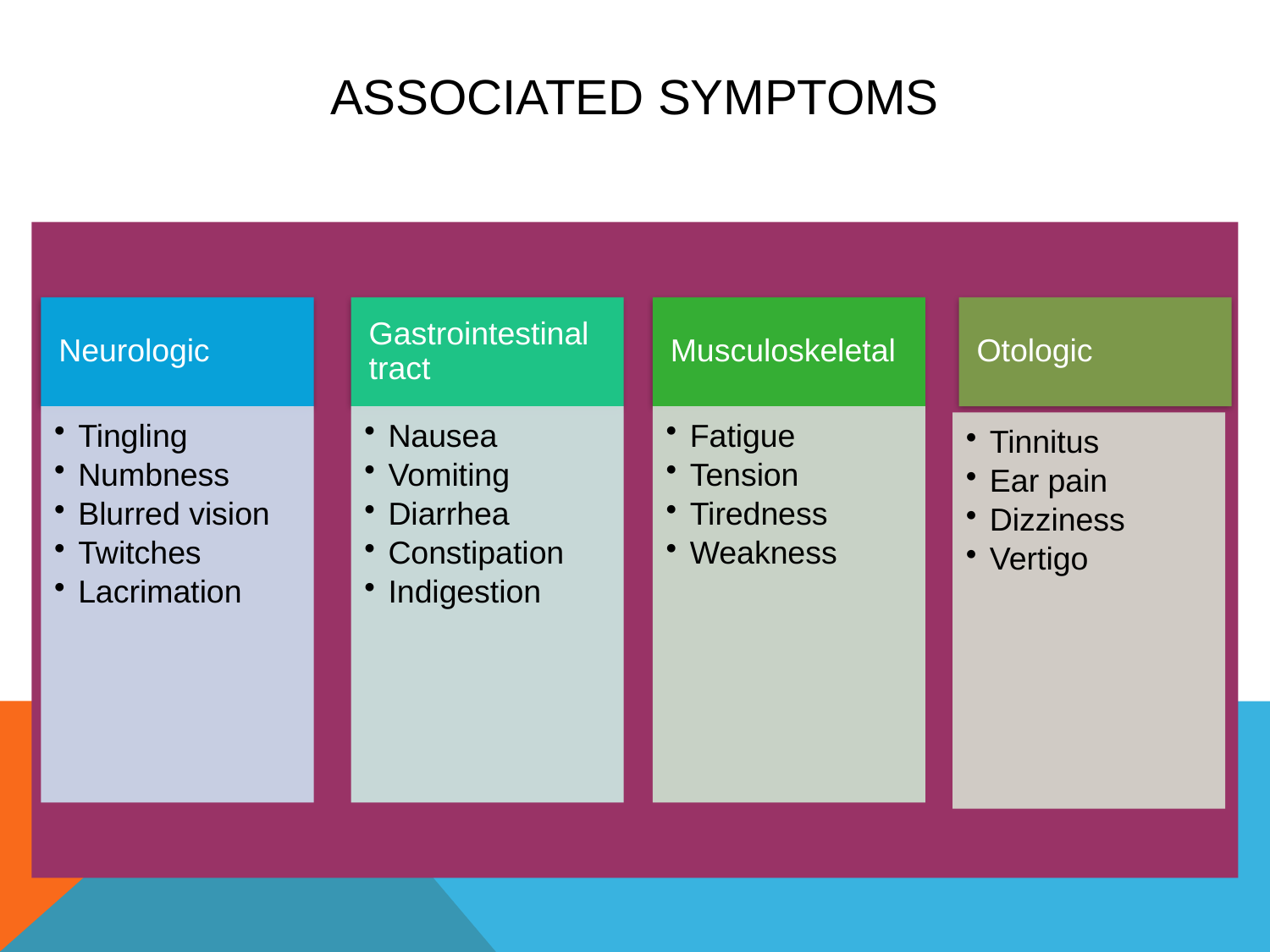

# Associated symptoms
Neurologic
Tingling
Numbness
Blurred vision
Twitches
Lacrimation

Gastrointestinal tract
Nausea
Vomiting
Diarrhea
Constipation
Indigestion

Musculoskeletal
Fatigue
Tension
Tiredness
Weakness
Otologic
Tinnitus
Ear pain
Dizziness
Vertigo